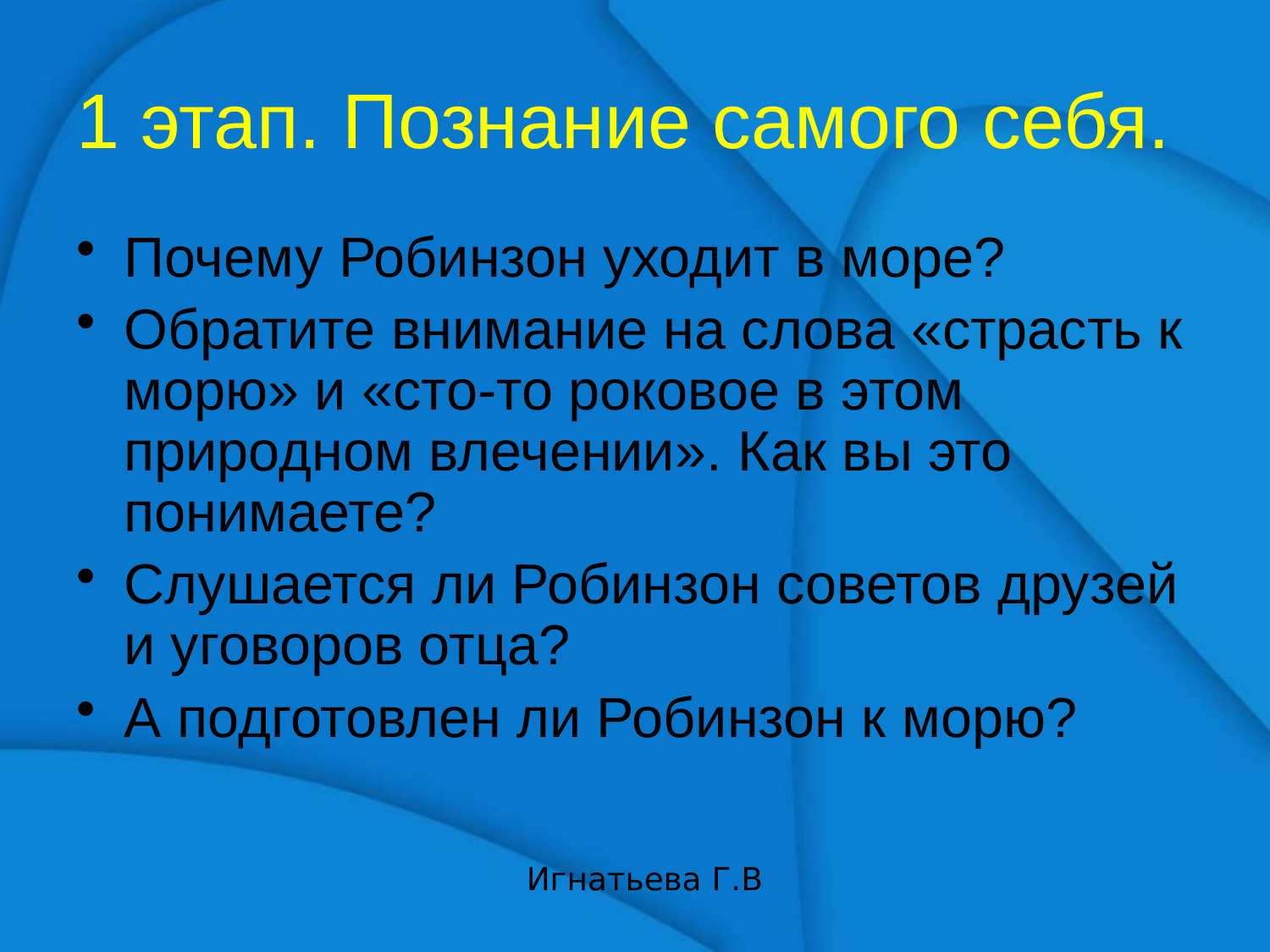

1 этап. Познание самого себя.
Почему Робинзон уходит в море?
Обратите внимание на слова «страсть к морю» и «сто-то роковое в этом природном влечении». Как вы это понимаете?
Слушается ли Робинзон советов друзей и уговоров отца?
А подготовлен ли Робинзон к морю?
Игнатьева Г.В